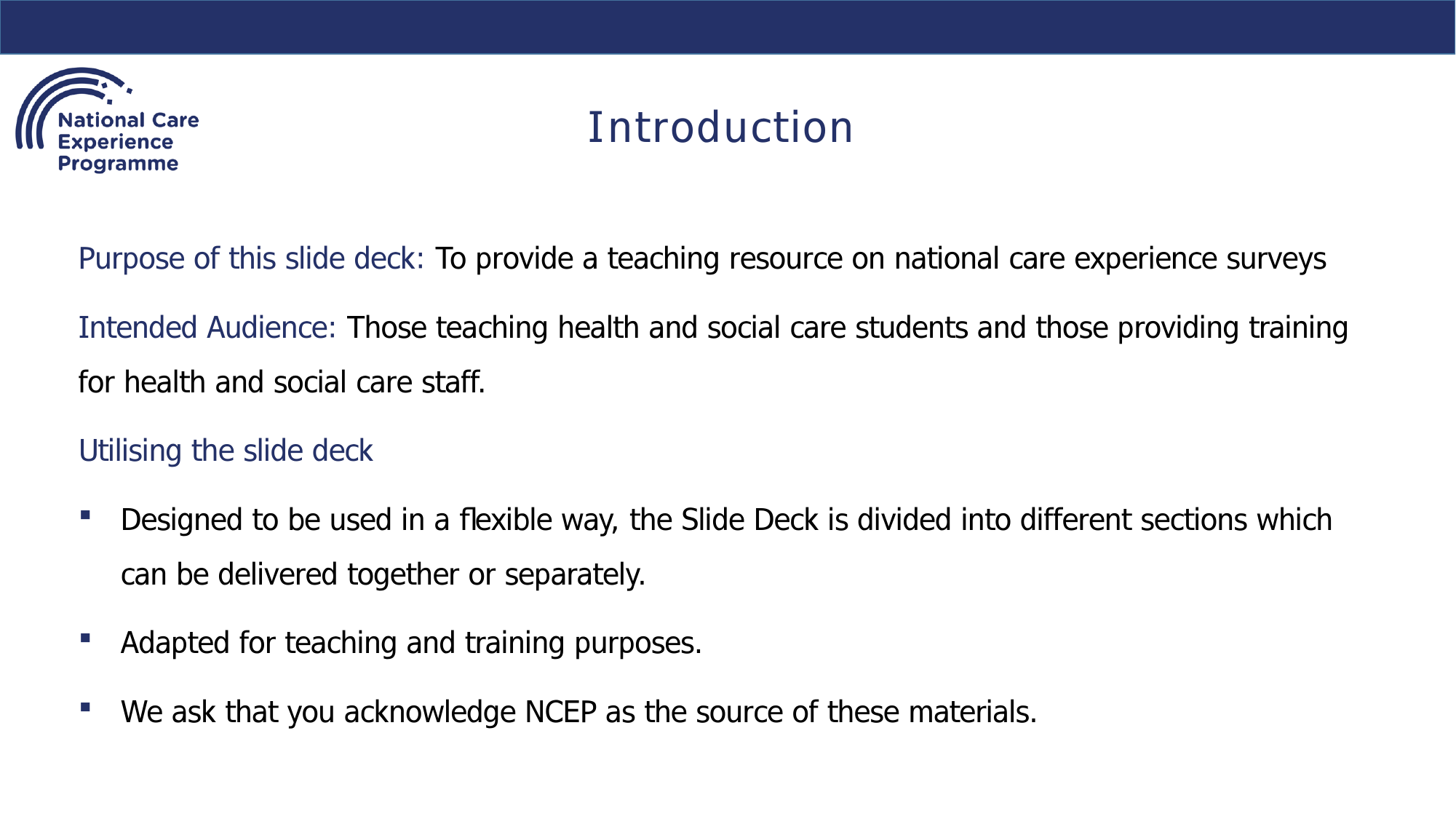

# Introduction
Purpose of this slide deck: To provide a teaching resource on national care experience surveys
Intended Audience: Those teaching health and social care students and those providing training for health and social care staff.
Utilising the slide deck
Designed to be used in a flexible way, the Slide Deck is divided into different sections which can be delivered together or separately.
Adapted for teaching and training purposes.
We ask that you acknowledge NCEP as the source of these materials.